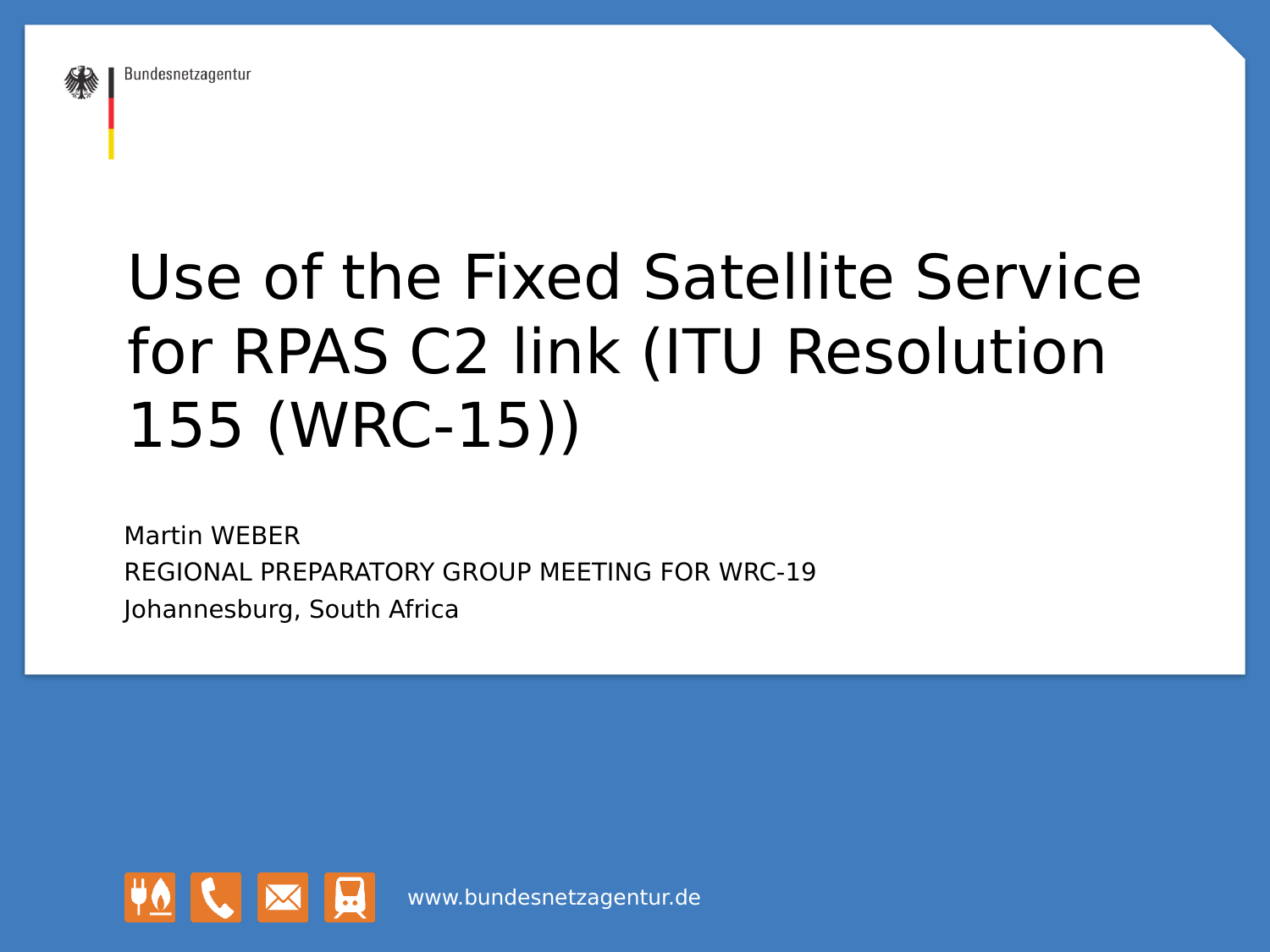

# Use of the Fixed Satellite Service for RPAS C2 link (ITU Resolution 155 (WRC-15))
Martin WEBER
REGIONAL PREPARATORY GROUP MEETING FOR WRC-19
Johannesburg, South Africa